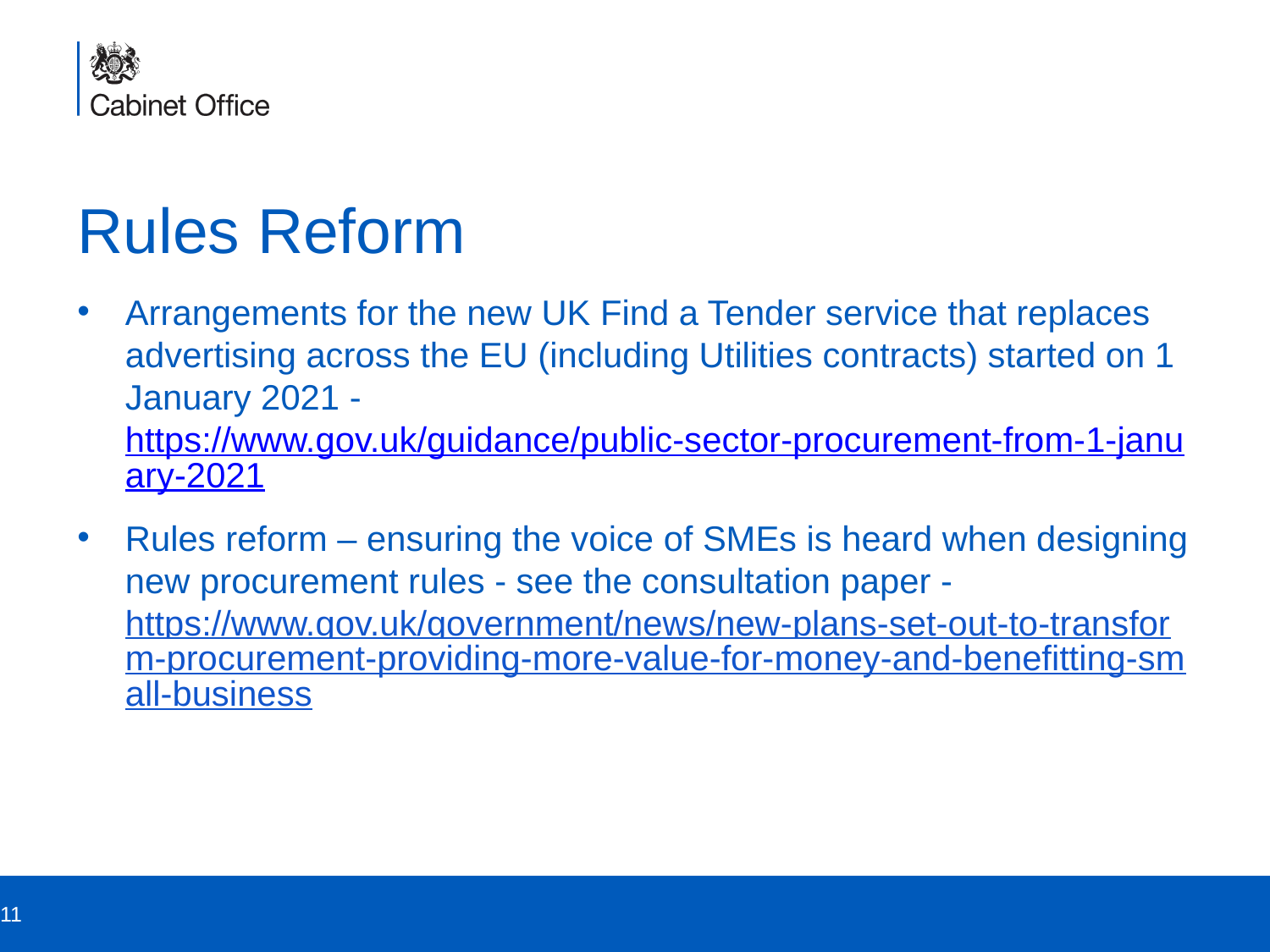

# Rules Reform
Arrangements for the new UK Find a Tender service that replaces advertising across the EU (including Utilities contracts) started on 1 January 2021 - https://www.gov.uk/guidance/public-sector-procurement-from-1-january-2021
Rules reform – ensuring the voice of SMEs is heard when designing new procurement rules - see the consultation paper - https://www.gov.uk/government/news/new-plans-set-out-to-transform-procurement-providing-more-value-for-money-and-benefitting-small-business

11